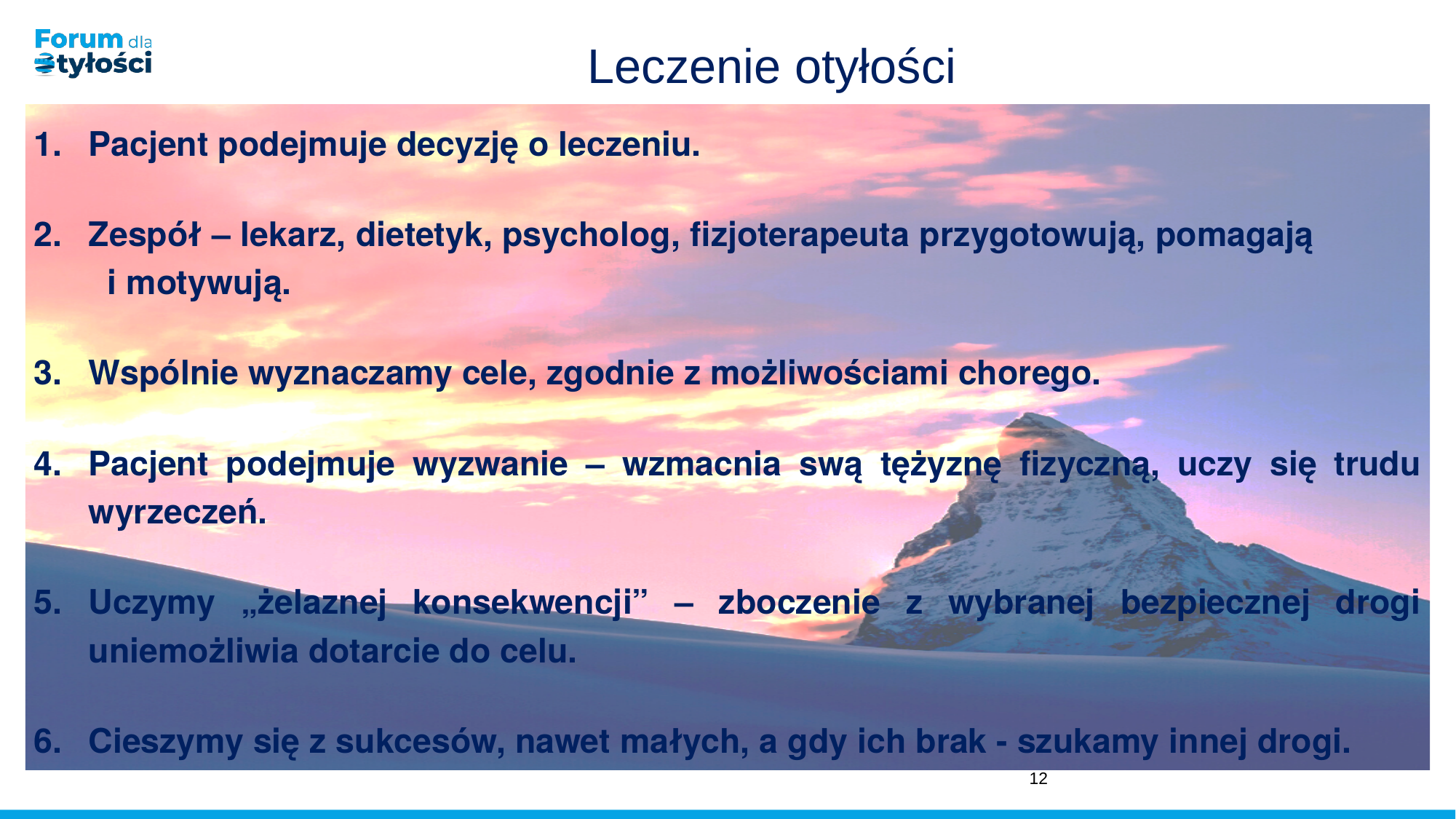

# Leczenie otyłości
Pacjent podejmuje decyzję o leczeniu.
Zespół – lekarz, dietetyk, psycholog, fizjoterapeuta przygotowują, pomagają              i motywują.
Wspólnie wyznaczamy cele, zgodnie z możliwościami chorego.
Pacjent podejmuje wyzwanie – wzmacnia swą tężyznę fizyczną, uczy się trudu wyrzeczeń.
Uczymy „żelaznej konsekwencji” – zboczenie z wybranej bezpiecznej drogi uniemożliwia dotarcie do celu.
Cieszymy się z sukcesów, nawet małych, a gdy ich brak - szukamy innej drogi.